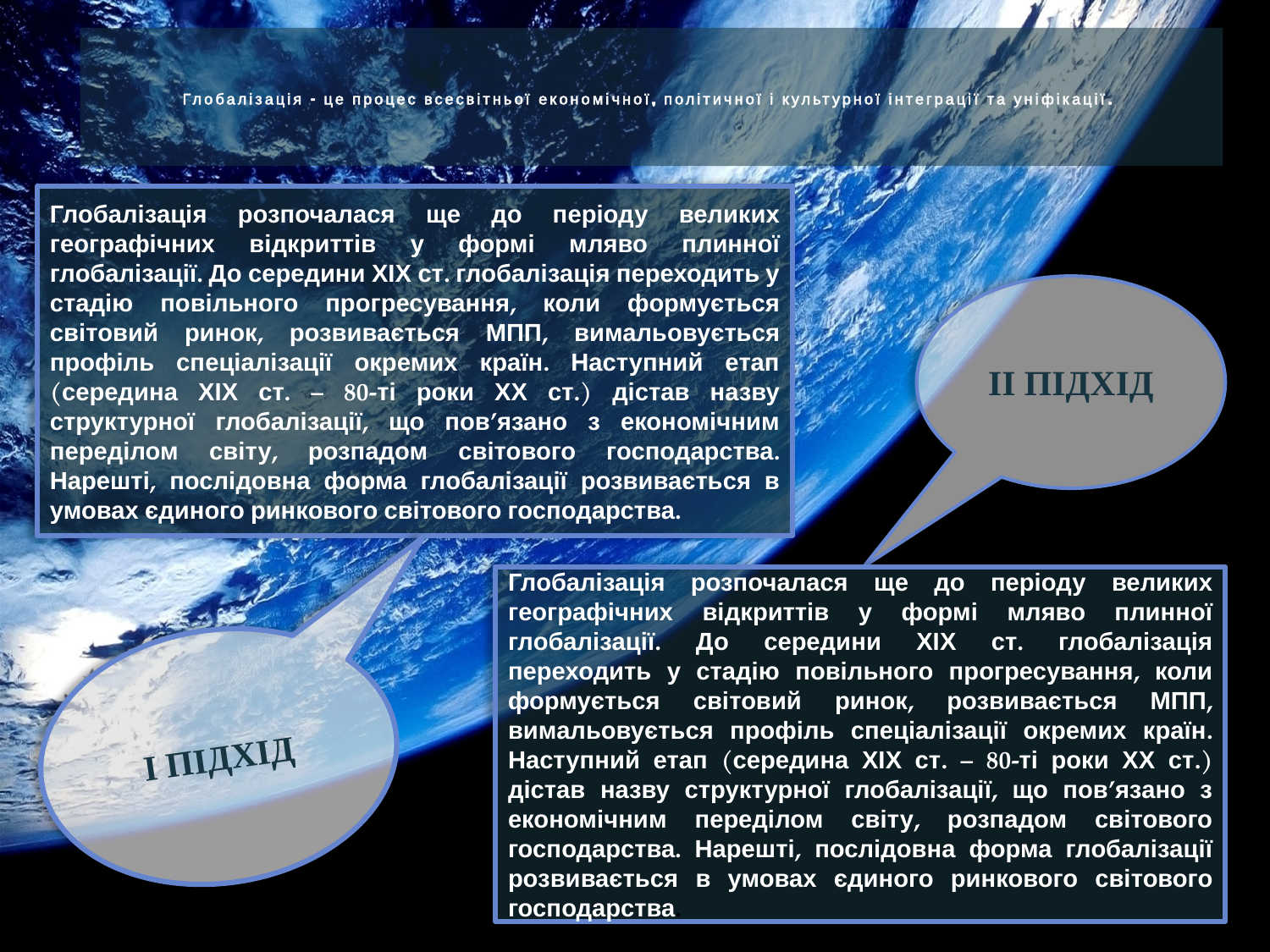

Глобалізація – це процес всесвітньої економічної, політичної і культурної інтеграції та уніфікації.
Глобалізація розпочалася ще до періоду великих географічних відкриттів у формі мляво плинної глобалізації. До середини ХІХ ст. глобалізація переходить у стадію повільного прогресування, коли формується світовий ринок, розвивається МПП, вимальовується профіль спеціалізації окремих країн. Наступний етап (середина ХІХ ст. – 80-ті роки ХХ ст.) дістав назву структурної глобалізації, що пов’язано з економічним переділом світу, розпадом світового господарства. Нарешті, послідовна форма глобалізації розвивається в умовах єдиного ринкового світового господарства.

ІІ ПІДХІД
Глобалізація розпочалася ще до періоду великих географічних відкриттів у формі мляво плинної глобалізації. До середини ХІХ ст. глобалізація переходить у стадію повільного прогресування, коли формується світовий ринок, розвивається МПП, вимальовується профіль спеціалізації окремих країн. Наступний етап (середина ХІХ ст. – 80-ті роки ХХ ст.) дістав назву структурної глобалізації, що пов’язано з економічним переділом світу, розпадом світового господарства. Нарешті, послідовна форма глобалізації розвивається в умовах єдиного ринкового світового господарства.
І ПІДХІД